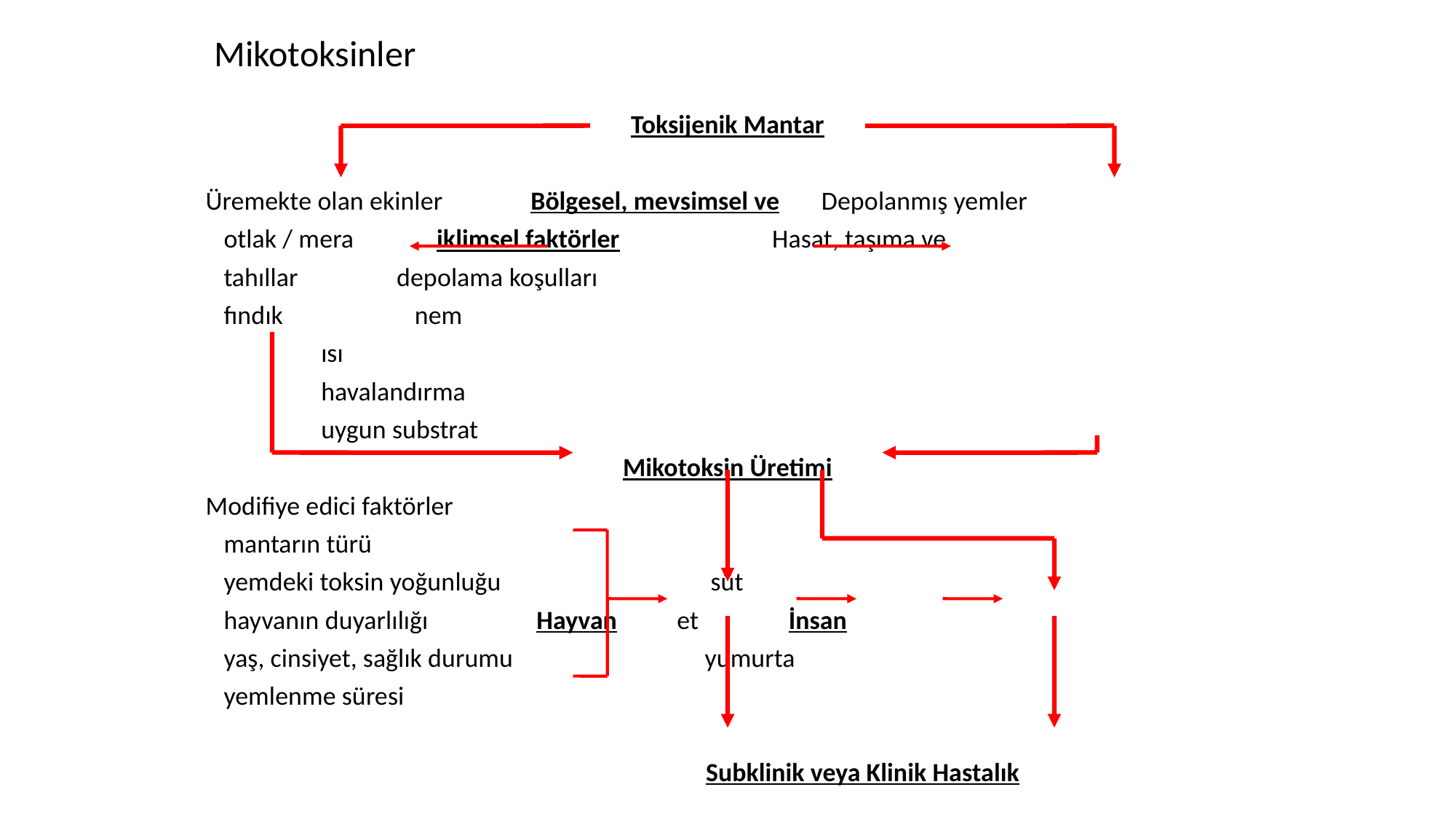

# Mikotoksinler
Toksijenik Mantar

Üremekte olan ekinler	   Bölgesel, mevsimsel ve       Depolanmış yemler
   otlak / mera		   iklimsel faktörler	            Hasat, taşıma ve
   tahıllar					            depolama koşulları
   fındık						               nem
							               ısı
							               havalandırma
							               uygun substrat
Mikotoksin Üretimi
Modifiye edici faktörler
   mantarın türü
   yemdeki toksin yoğunluğu                                   süt
   hayvanın duyarlılığı		    Hayvan          et               İnsan
   yaş, cinsiyet, sağlık durumu                                yumurta
   yemlenme süresi

                                             Subklinik veya Klinik Hastalık